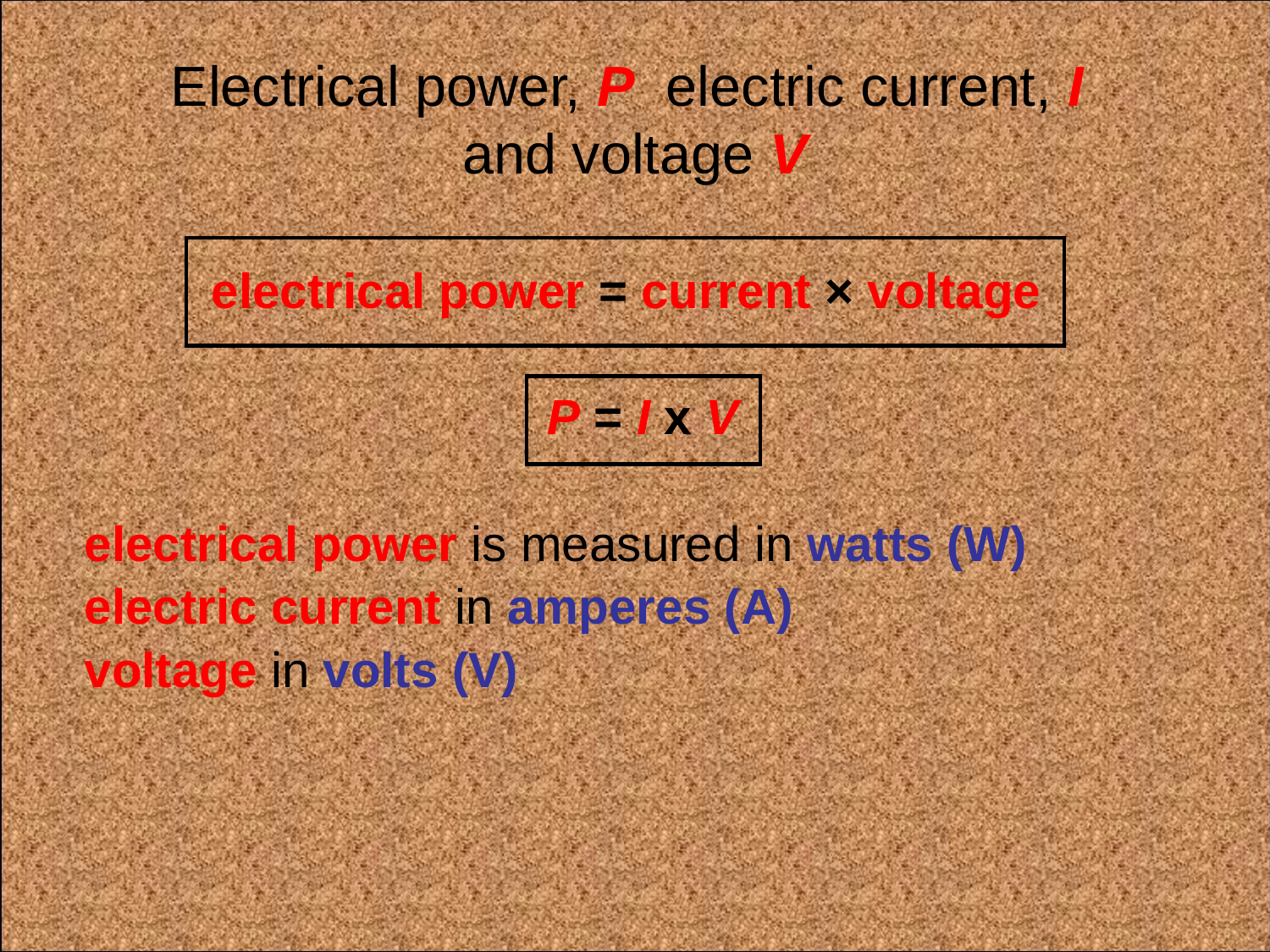

# Electrical power, P  electric current, I and voltage V

	electrical power = current × voltage

P = I x V

electrical power is measured in watts (W)
electric current in amperes (A)
voltage in volts (V)